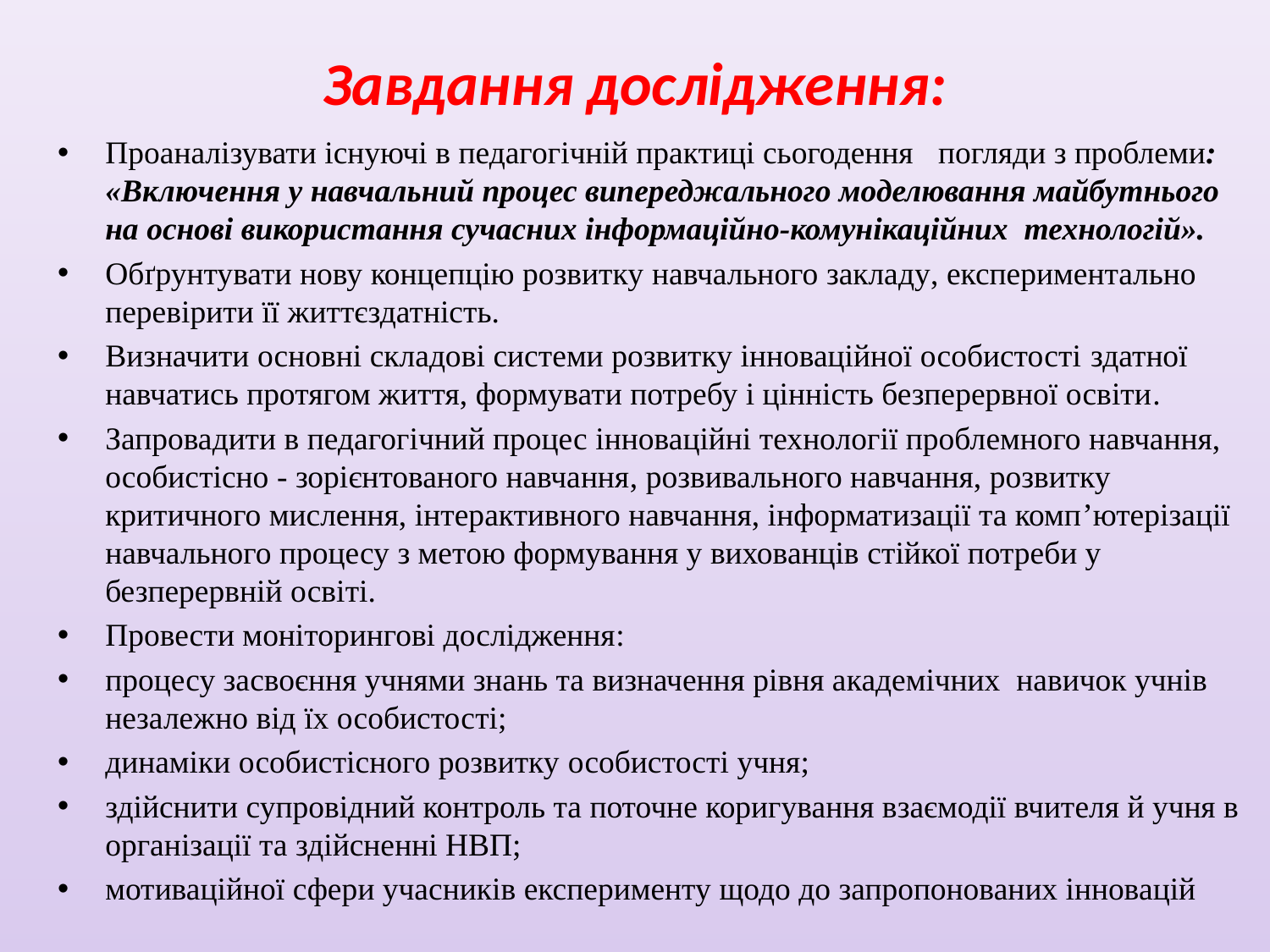

# Завдання дослідження:
Проаналізувати існуючі в педагогічній практиці сьогодення   погляди з проблеми: «Включення у навчальний процес випереджального моделювання майбутнього на основі використання сучасних інформаційно-комунікаційних  технологій».
Обґрунтувати нову концепцію розвитку навчального закладу, експериментально перевірити її життєздатність.
Визначити основні складові системи розвитку інноваційної особистості здатної навчатись протягом життя, формувати потребу і цінність безперервної освіти.
Запровадити в педагогічний процес інноваційні технології проблемного навчання, особистісно - зорієнтованого навчання, розвивального навчання, розвитку критичного мислення, інтерактивного навчання, інформатизації та комп’ютерізації  навчального процесу з метою формування у вихованців стійкої потреби у безперервній освіті.
Провести моніторингові дослідження:
процесу засвоєння учнями знань та визначення рівня академічних  навичок учнів незалежно від їх особистості;
динаміки особистісного розвитку особистості учня;
здійснити супровідний контроль та поточне коригування взаємодії вчителя й учня в організації та здійсненні НВП;
мотиваційної сфери учасників експерименту щодо до запропонованих інновацій